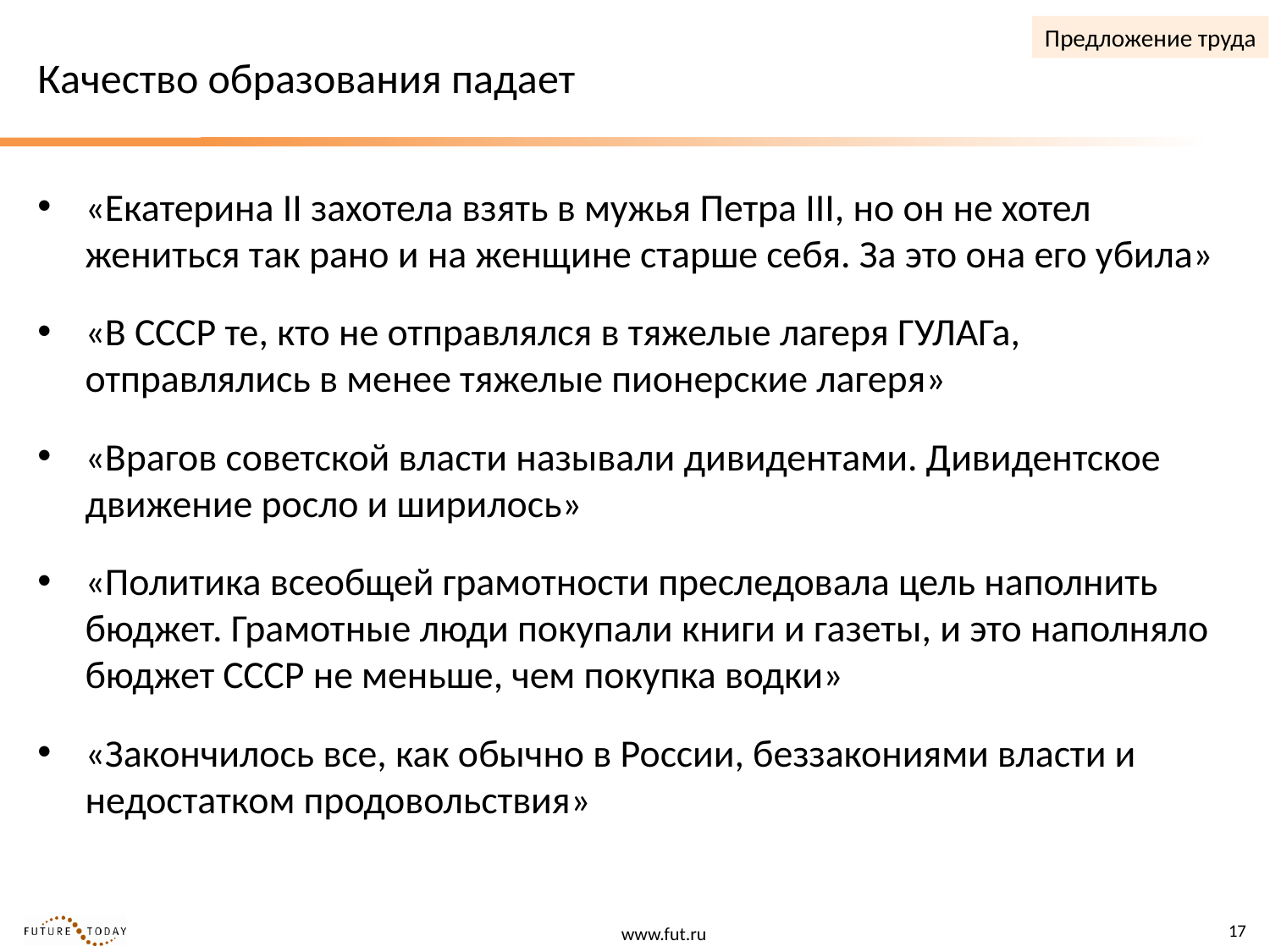

# Качество образования падает
Предложение труда
«Екатерина II захотела взять в мужья Петра III, но он не хотел жениться так рано и на женщине старше себя. За это она его убила»
«В СССР те, кто не отправлялся в тяжелые лагеря ГУЛАГа, отправлялись в менее тяжелые пионерские лагеря»
«Врагов советской власти называли дивидентами. Дивидентское движение росло и ширилось»
«Политика всеобщей грамотности преследовала цель наполнить бюджет. Грамотные люди покупали книги и газеты, и это наполняло бюджет СССР не меньше, чем покупка водки»
«Закончилось все, как обычно в России, беззакониями власти и недостатком продовольствия»